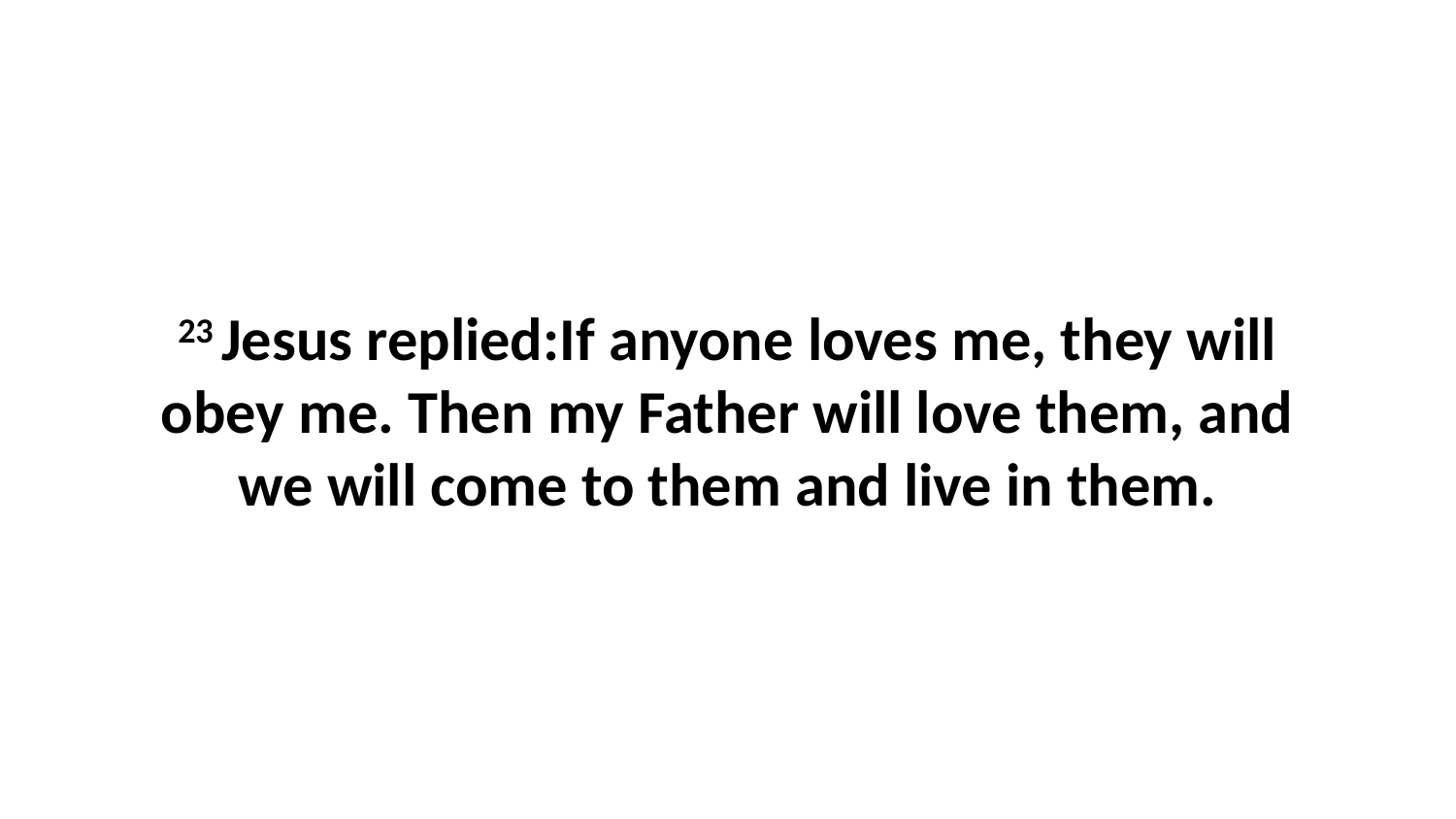

23 Jesus replied:If anyone loves me, they will obey me. Then my Father will love them, and we will come to them and live in them.